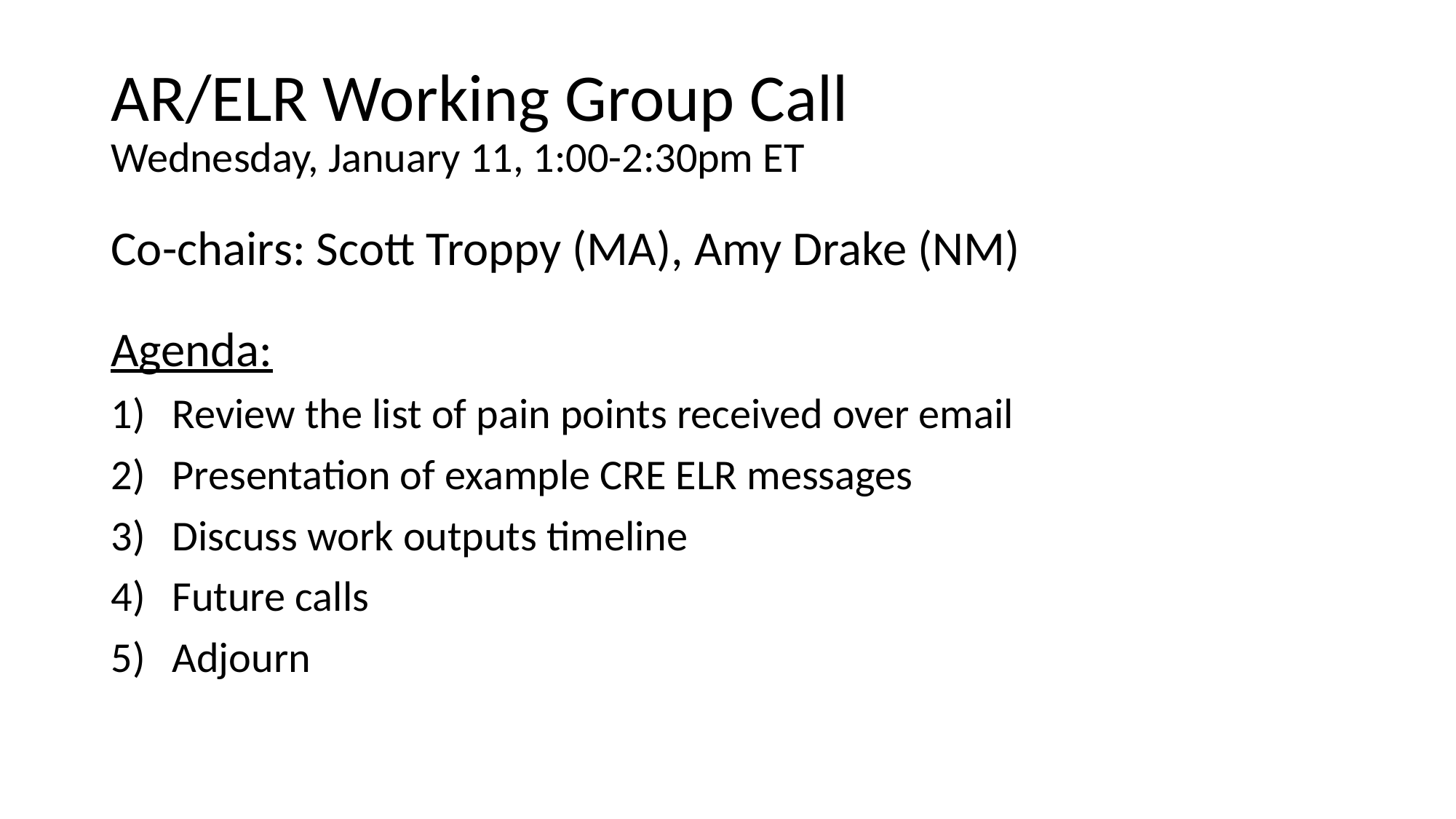

# AR/ELR Working Group Call Wednesday, January 11, 1:00-2:30pm ET
Co-chairs: Scott Troppy (MA), Amy Drake (NM)

Agenda:
Review the list of pain points received over email
Presentation of example CRE ELR messages
Discuss work outputs timeline
Future calls
Adjourn